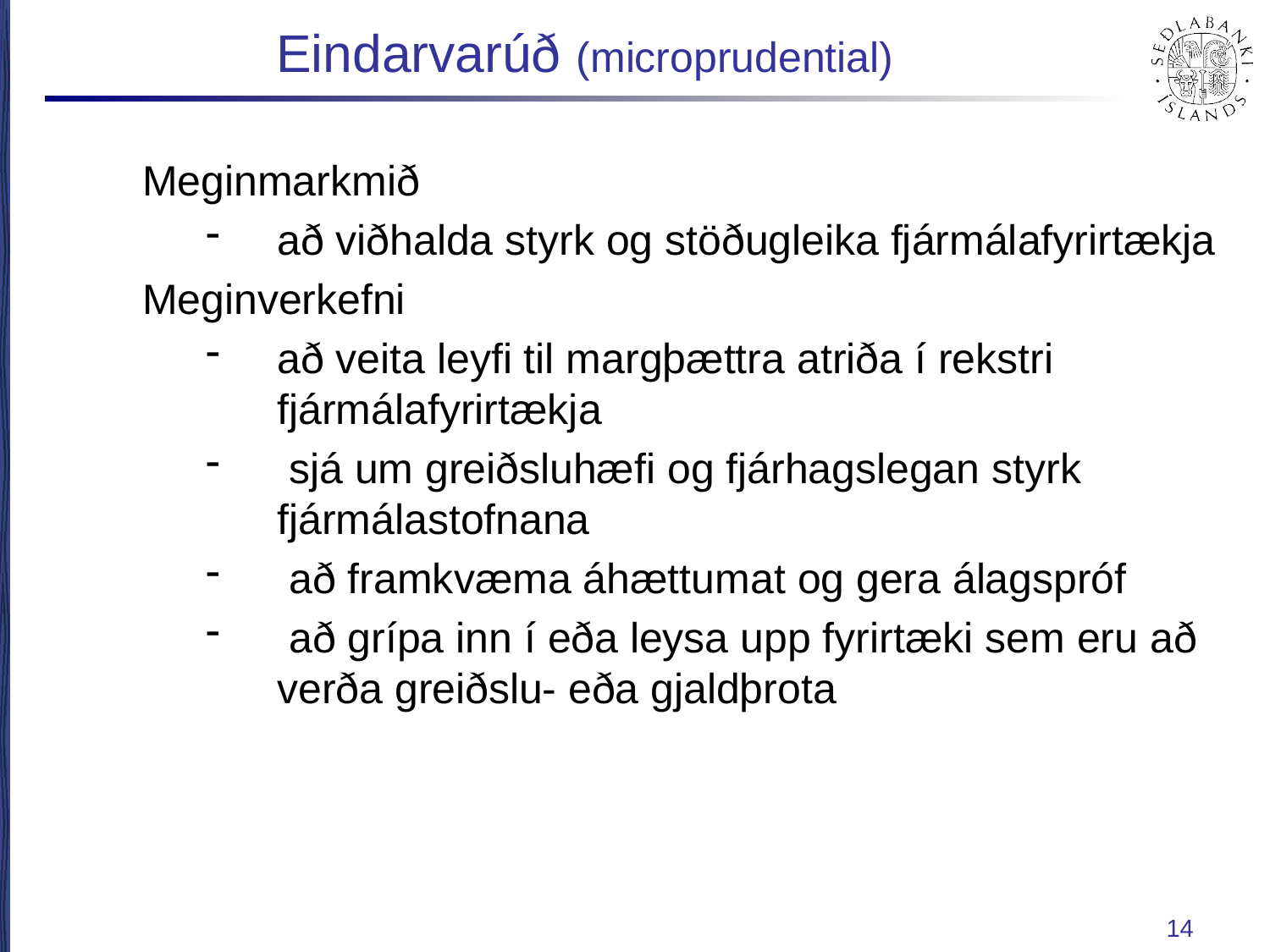

# Eindarvarúð (microprudential)

Meginmarkmið
að viðhalda styrk og stöðugleika fjármálafyrirtækja
Meginverkefni
að veita leyfi til margþættra atriða í rekstri fjármálafyrirtækja
 sjá um greiðsluhæfi og fjárhagslegan styrk fjármálastofnana
 að framkvæma áhættumat og gera álagspróf
 að grípa inn í eða leysa upp fyrirtæki sem eru að verða greiðslu- eða gjaldþrota

14